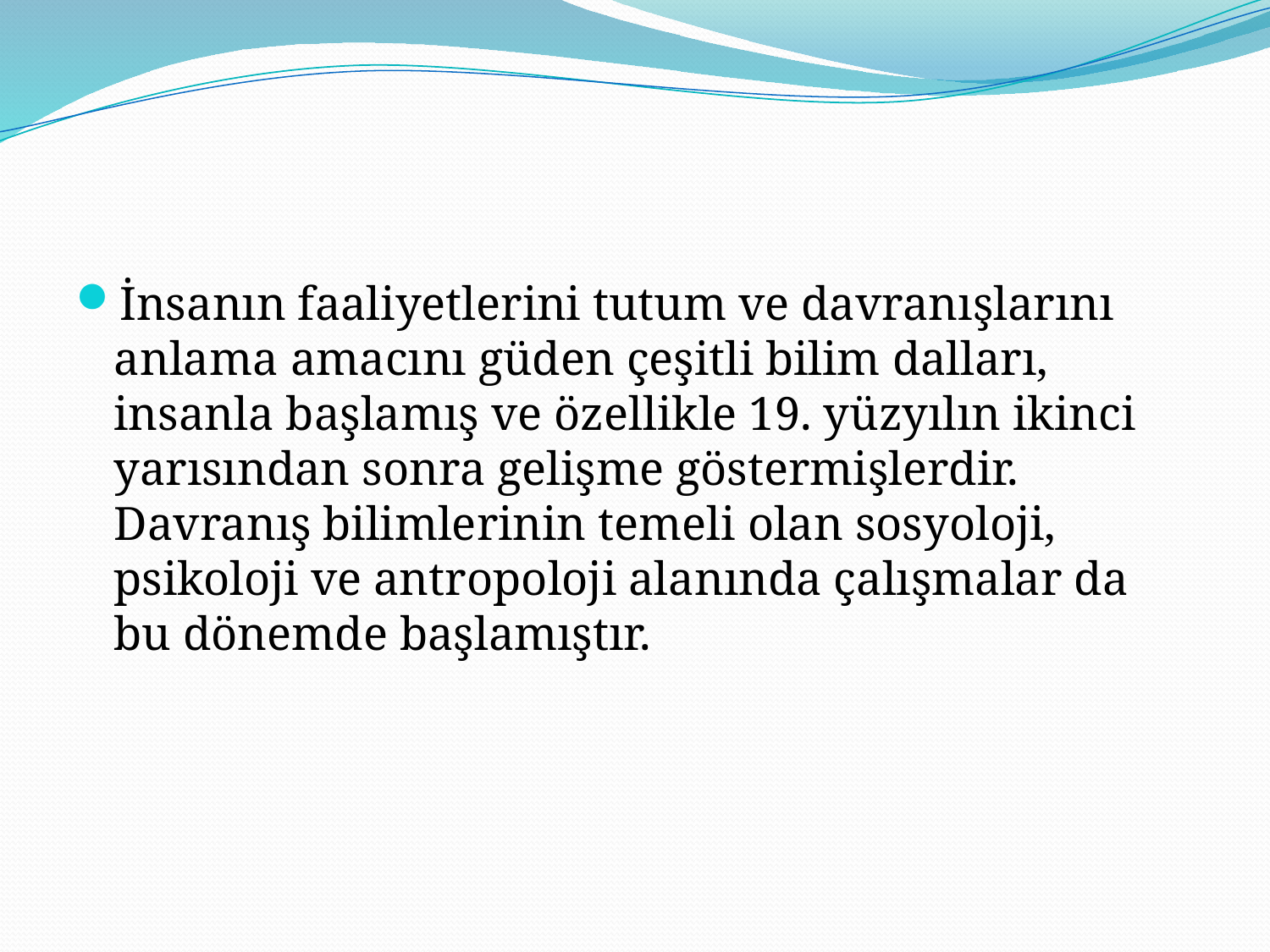

#
İnsanın faaliyetlerini tutum ve davranışlarını anlama amacını güden çeşitli bilim dalları, insanla başlamış ve özellikle 19. yüzyılın ikinci yarısından sonra gelişme göstermişlerdir. Davranış bilimlerinin temeli olan sosyoloji, psikoloji ve antropoloji alanında çalışmalar da bu dönemde başlamıştır.